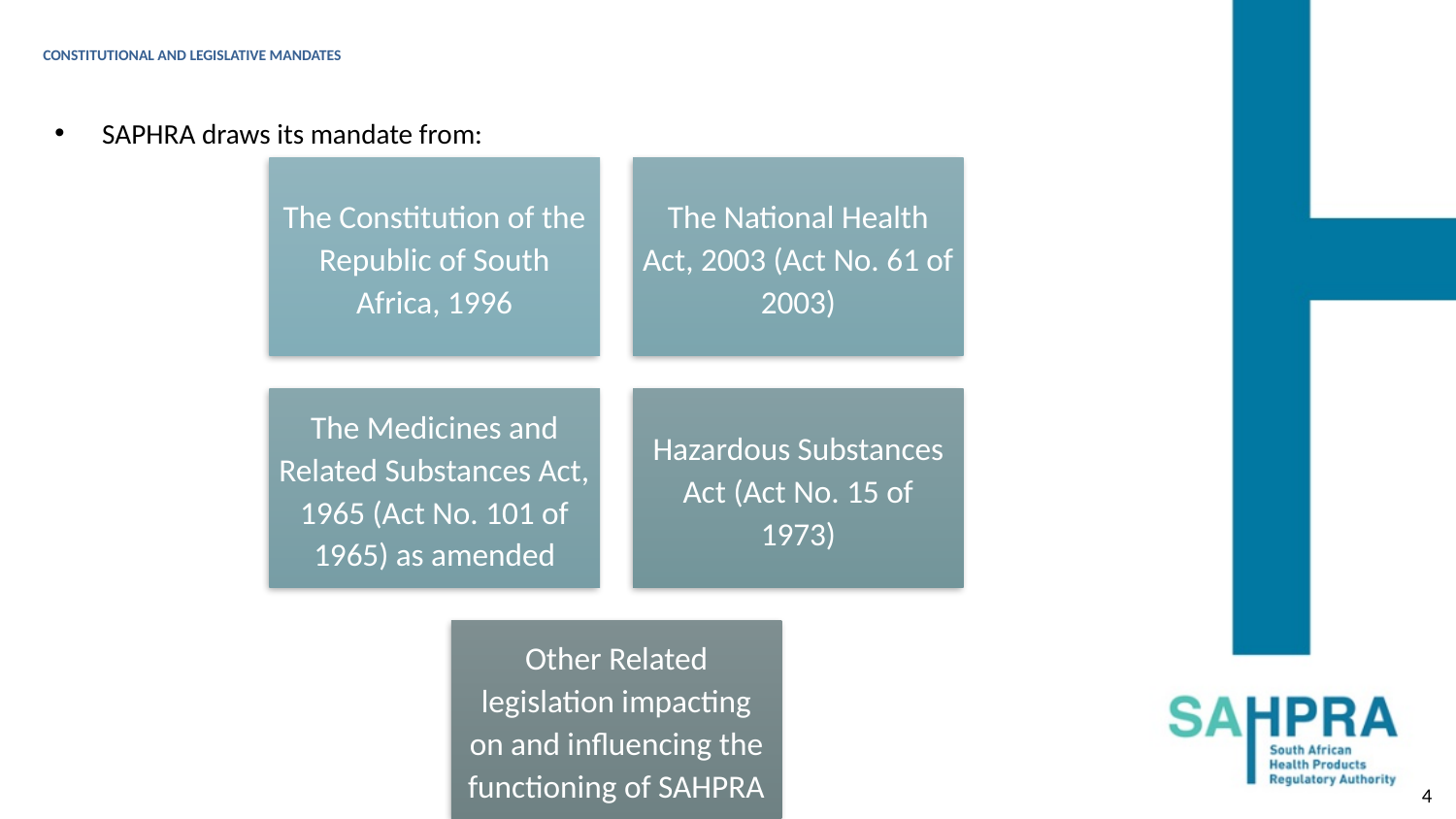

# CONSTITUTIONAL AND LEGISLATIVE MANDATES
SAPHRA draws its mandate from:

The Constitution of the Republic of South Africa, 1996
The National Health Act, 2003 (Act No. 61 of 2003)
The Medicines and Related Substances Act, 1965 (Act No. 101 of 1965) as amended
Hazardous Substances Act (Act No. 15 of 1973)
Other Related legislation impacting on and influencing the functioning of SAHPRA
4